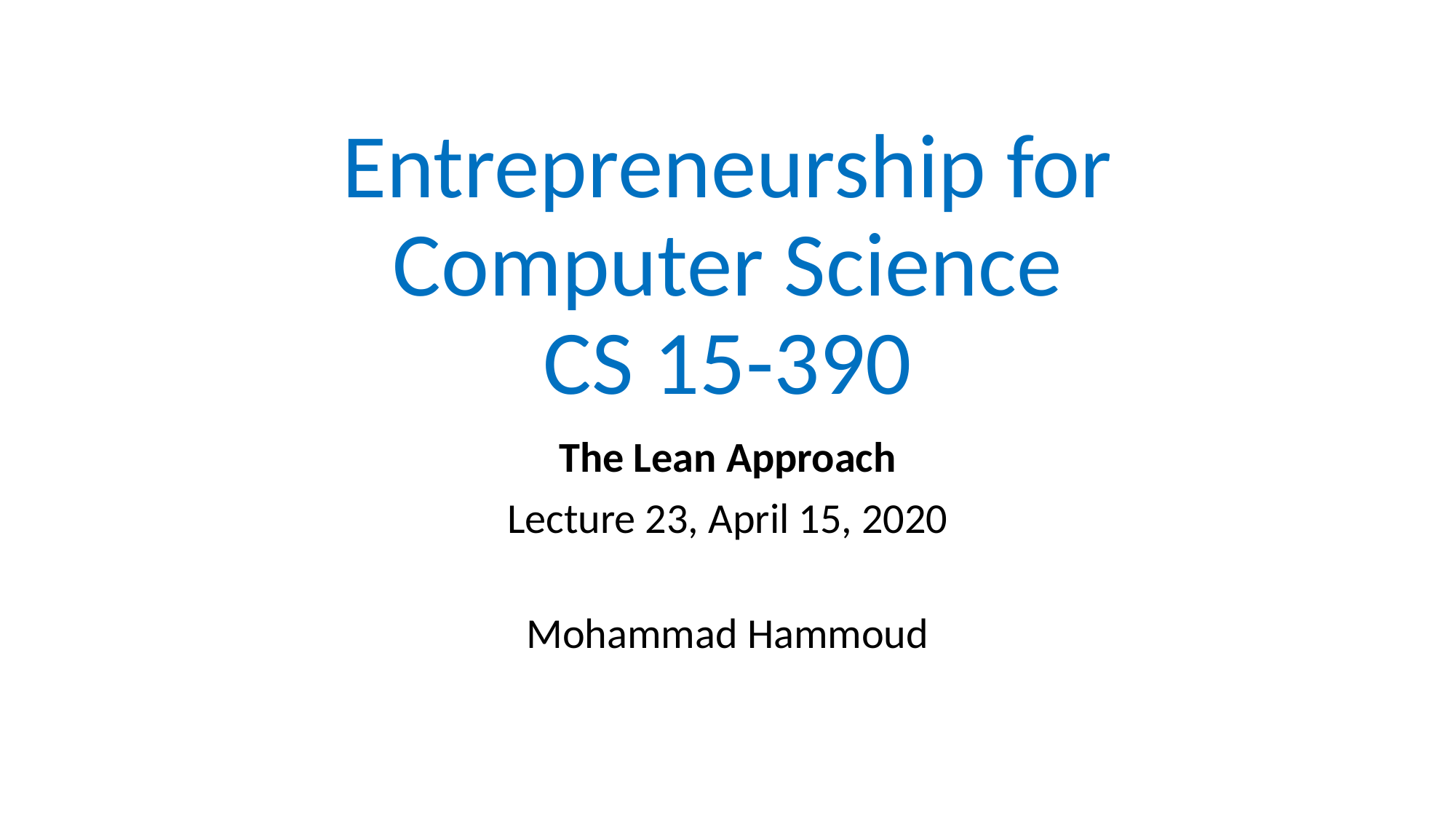

# Entrepreneurship for Computer Science CS 15-390
The Lean Approach
Lecture 23, April 15, 2020

Mohammad Hammoud